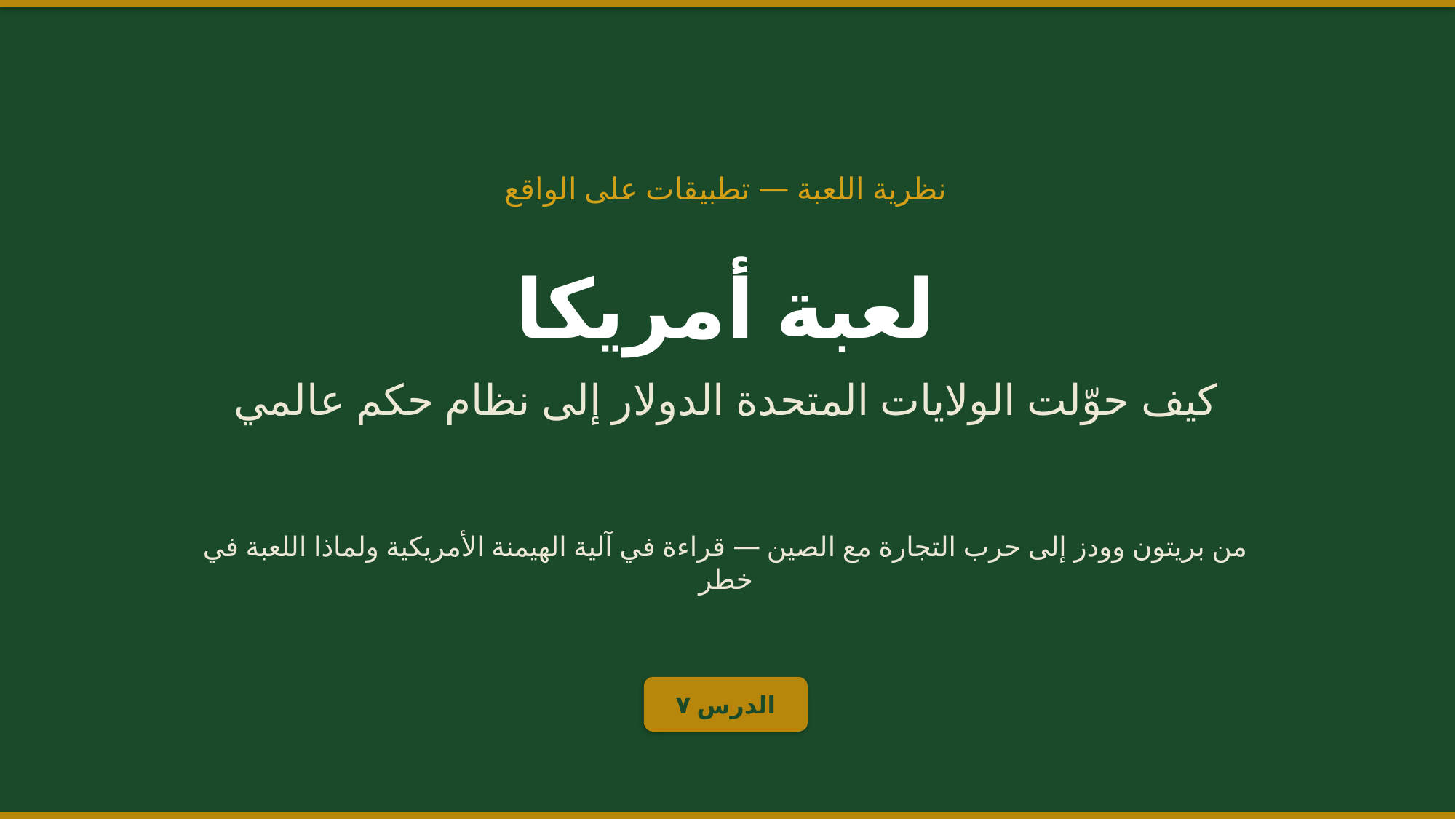

نظرية اللعبة — تطبيقات على الواقع
لعبة أمريكا
كيف حوّلت الولايات المتحدة الدولار إلى نظام حكم عالمي
من بريتون وودز إلى حرب التجارة مع الصين — قراءة في آلية الهيمنة الأمريكية ولماذا اللعبة في خطر
الدرس ٧